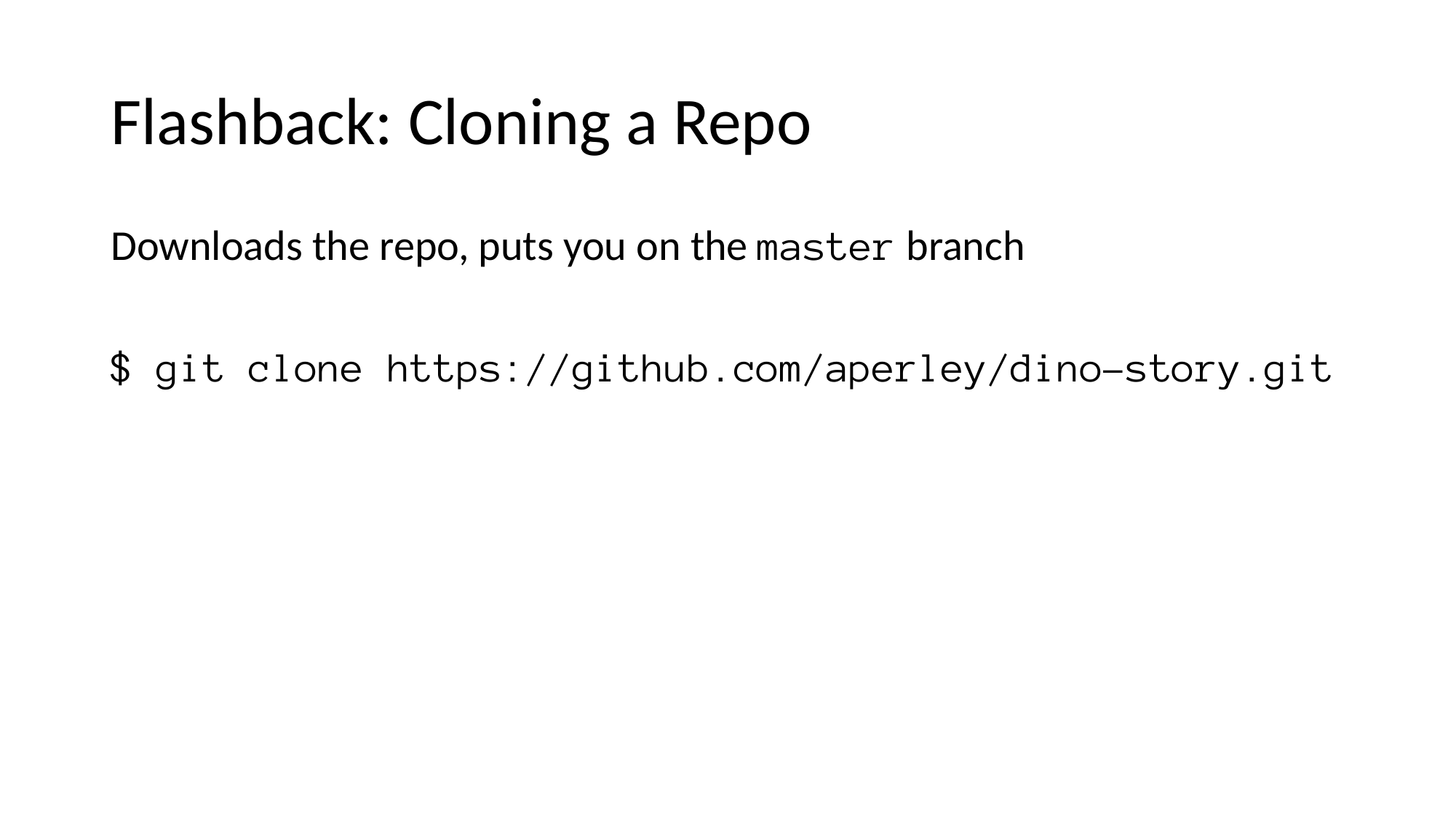

# Flashback: Cloning a Repo
Downloads the repo, puts you on the master branch

$ git clone https://github.com/aperley/dino-story.git